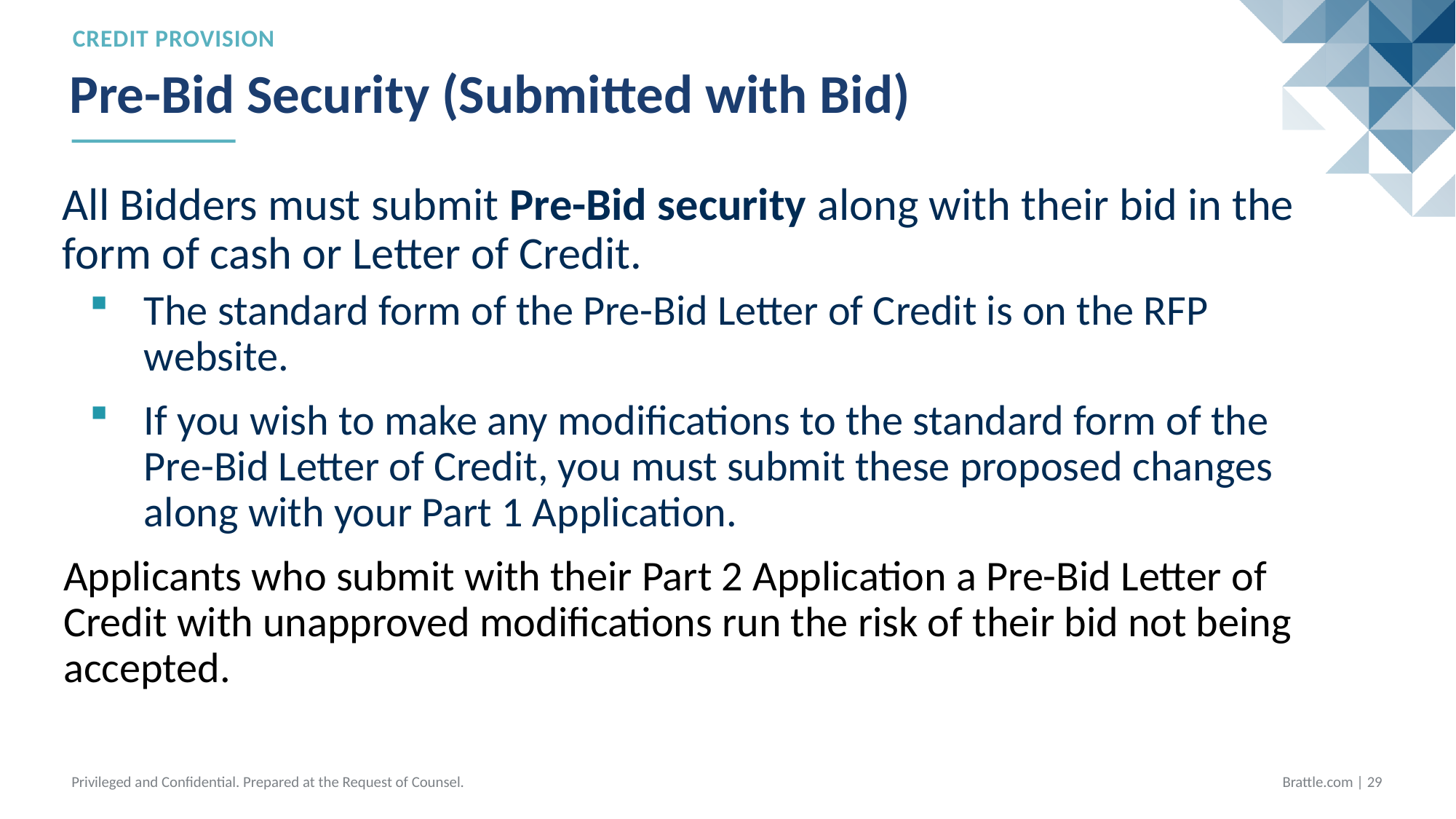

Credit Provisions
# Pre-Bid Security (Submitted with Bid)
All Bidders must submit Pre-Bid security along with their bid in the form of cash or Letter of Credit.
The standard form of the Pre-Bid Letter of Credit is on the RFP website.
If you wish to make any modifications to the standard form of the Pre-Bid Letter of Credit, you must submit these proposed changes along with your Part 1 Application.
Applicants who submit with their Part 2 Application a Pre-Bid Letter of Credit with unapproved modifications run the risk of their bid not being accepted.
Privileged and Confidential. Prepared at the Request of Counsel.
Brattle.com | 29